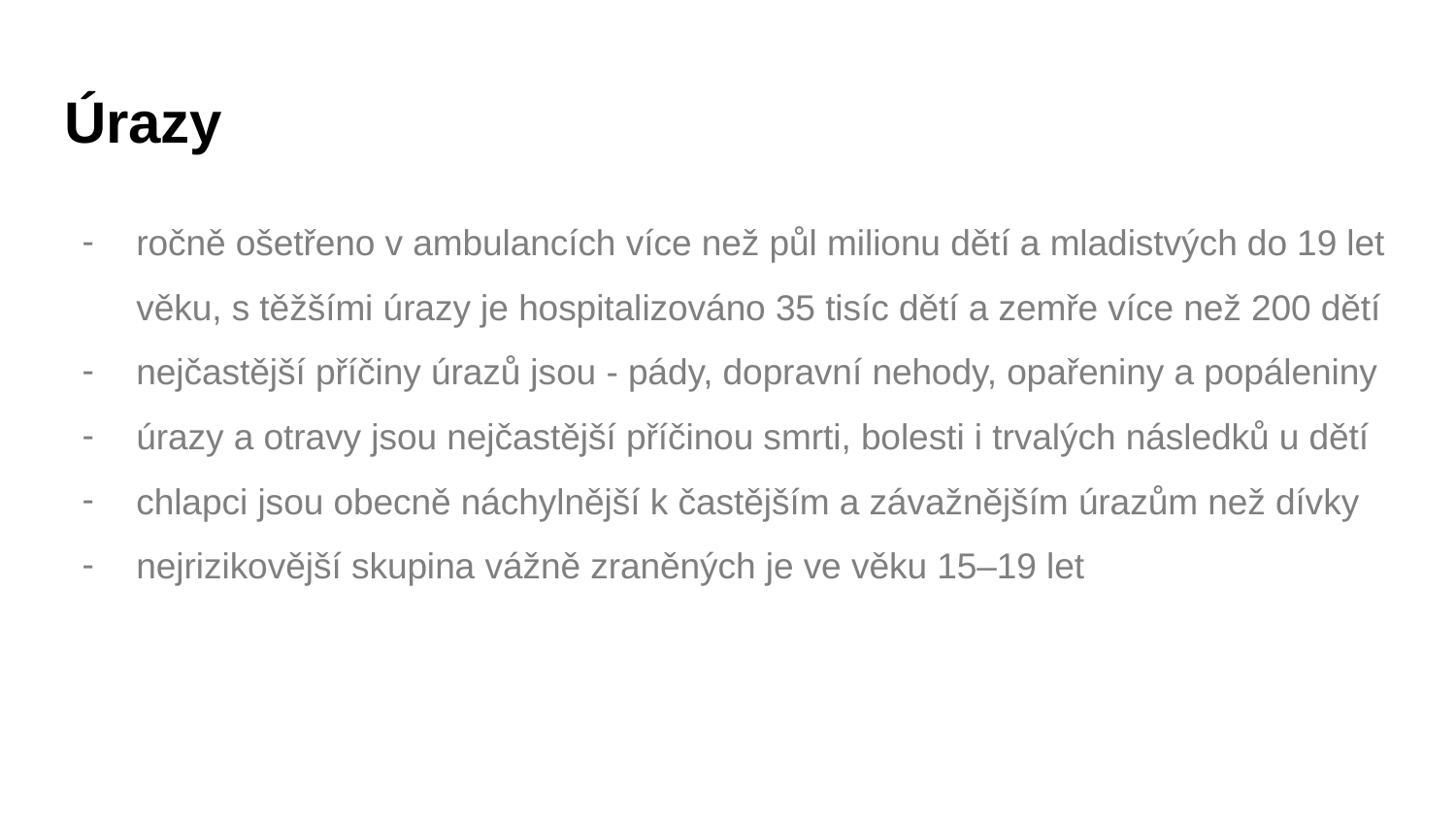

# Úrazy
ročně ošetřeno v ambulancích více než půl milionu dětí a mladistvých do 19 let věku, s těžšími úrazy je hospitalizováno 35 tisíc dětí a zemře více než 200 dětí
nejčastější příčiny úrazů jsou - pády, dopravní nehody, opařeniny a popáleniny
úrazy a otravy jsou nejčastější příčinou smrti, bolesti i trvalých následků u dětí
chlapci jsou obecně náchylnější k častějším a závažnějším úrazům než dívky
nejrizikovější skupina vážně zraněných je ve věku 15–19 let